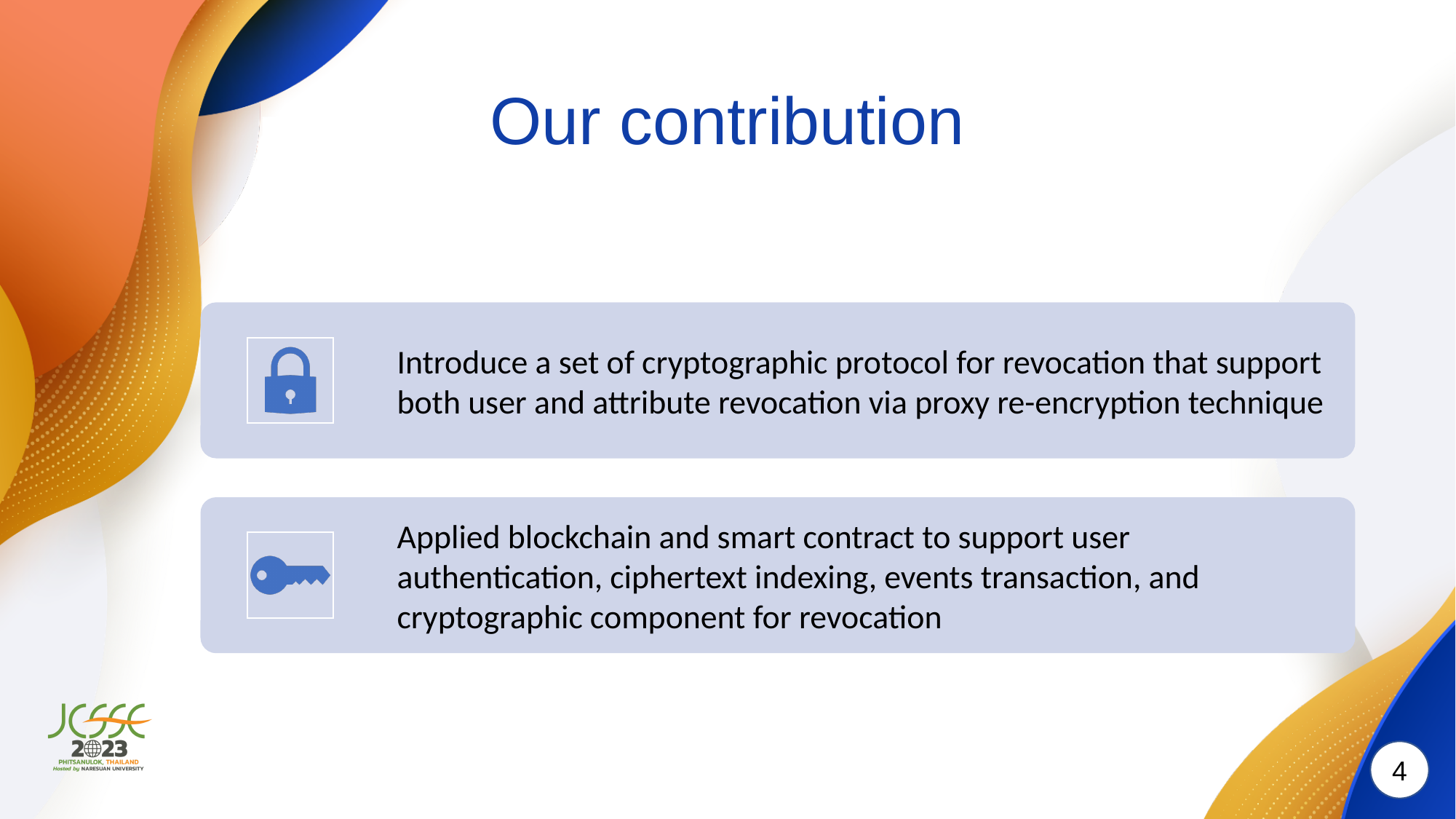

# Our contribution
Introduce a set of cryptographic protocol for revocation that support both user and attribute revocation via proxy re-encryption technique
Applied blockchain and smart contract to support user authentication, ciphertext indexing, events transaction, and cryptographic component for revocation